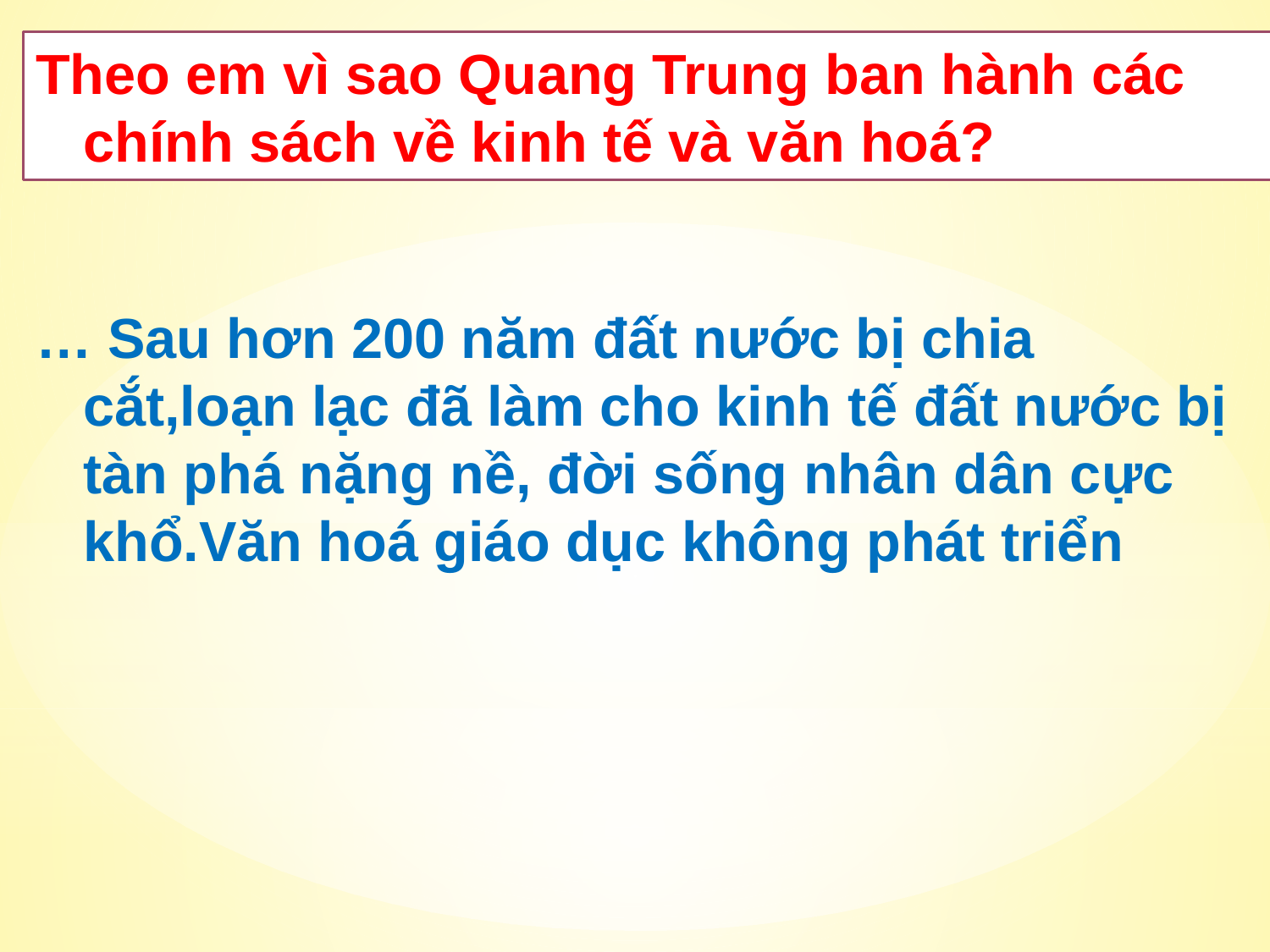

Theo em vì sao Quang Trung ban hành các chính sách về kinh tế và văn hoá?
… Sau hơn 200 năm đất nước bị chia cắt,loạn lạc đã làm cho kinh tế đất nước bị tàn phá nặng nề, đời sống nhân dân cực khổ.Văn hoá giáo dục không phát triển